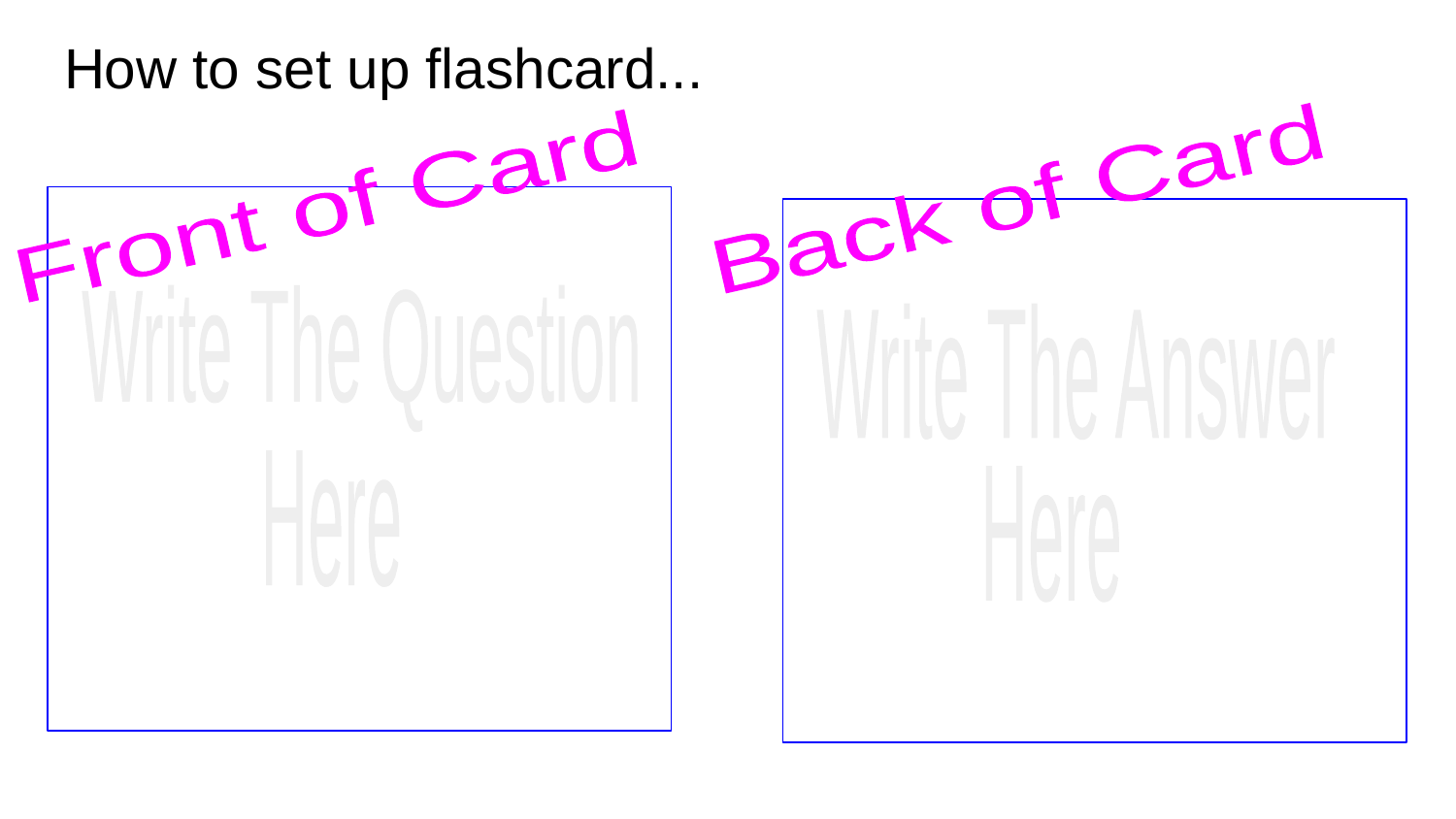

# How to set up flashcard...
Back of Card
Front of Card

Write The Question
Write The Answer
Here
Here